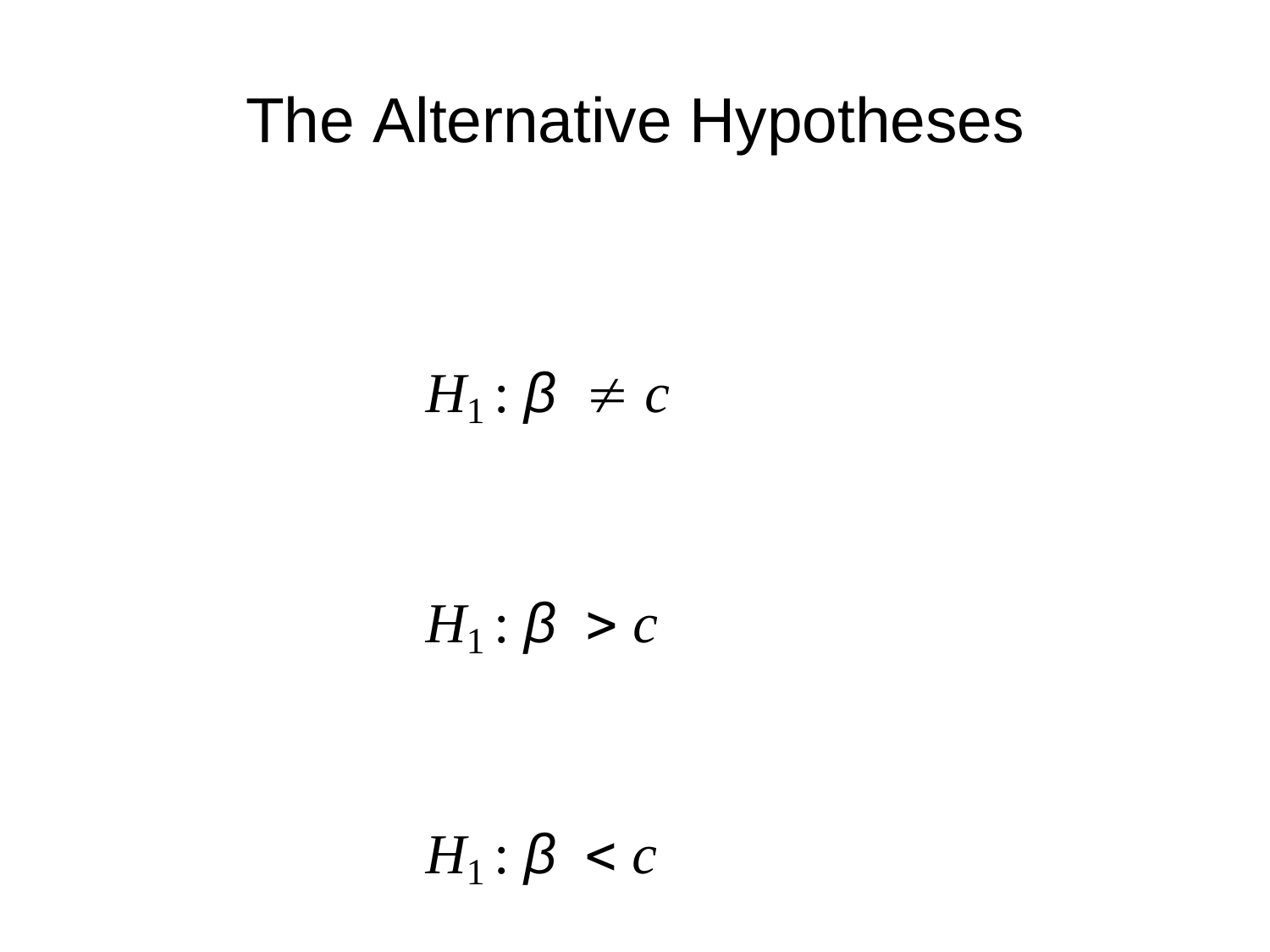

# The Alternative Hypotheses
H1 : β ≠ c
H1 : β > c
H1 : β < c